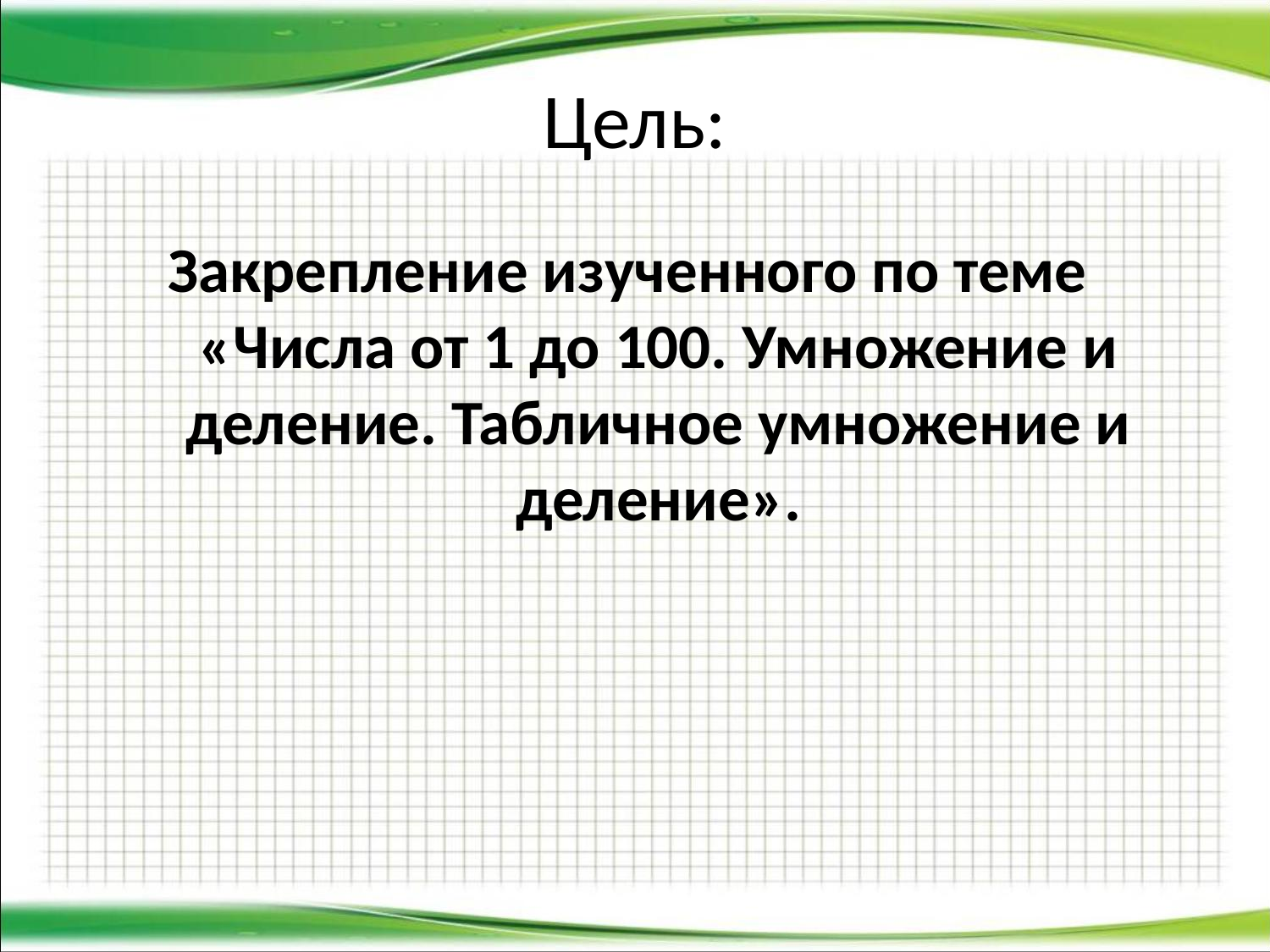

# Цель:
Закрепление изученного по теме  «Числа от 1 до 100. Умножение и деление. Табличное умножение и деление».